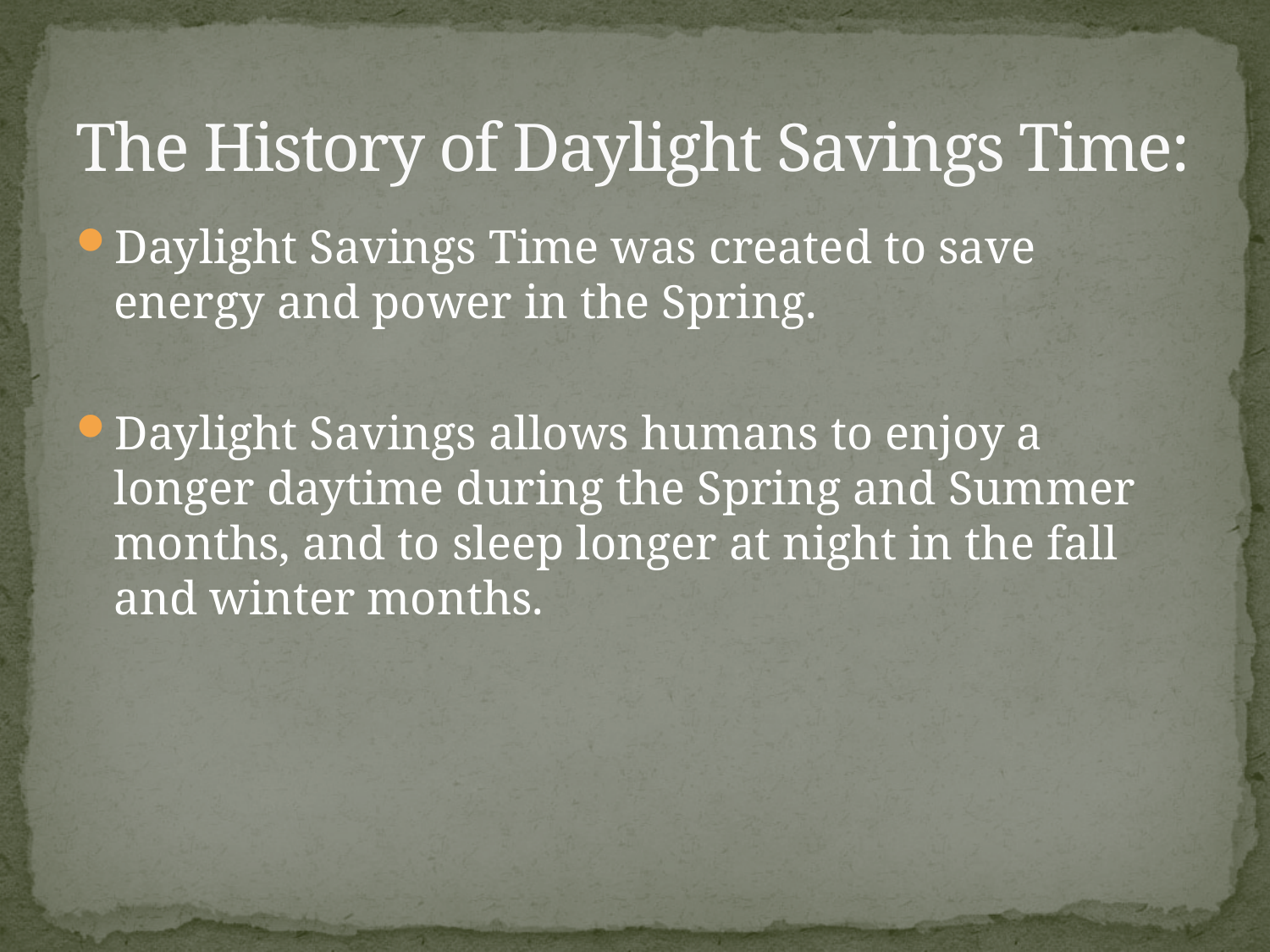

# The History of Daylight Savings Time:
Daylight Savings Time was created to save energy and power in the Spring.

Daylight Savings allows humans to enjoy a longer daytime during the Spring and Summer months, and to sleep longer at night in the fall and winter months.